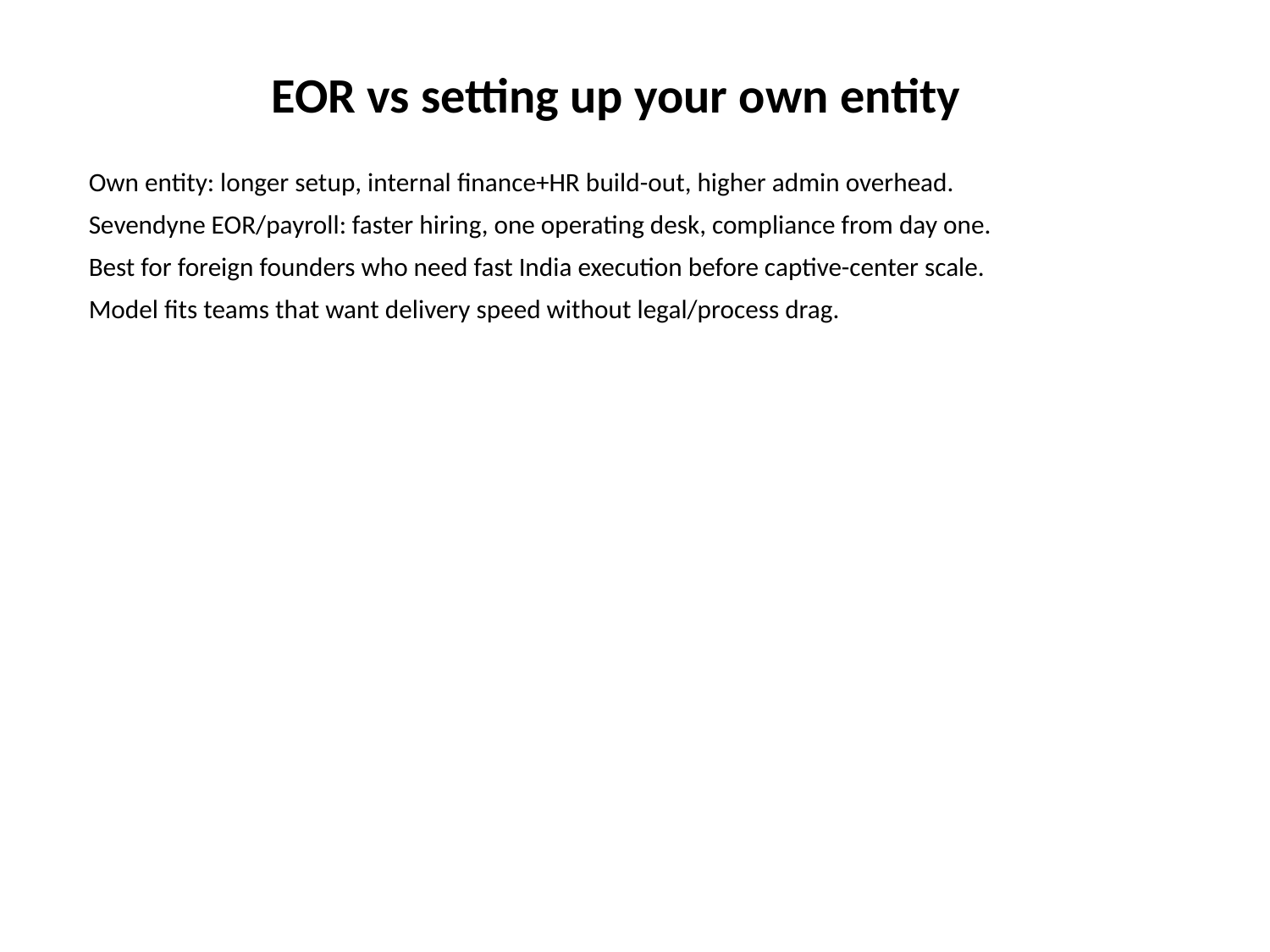

EOR vs setting up your own entity
Own entity: longer setup, internal finance+HR build-out, higher admin overhead.
Sevendyne EOR/payroll: faster hiring, one operating desk, compliance from day one.
Best for foreign founders who need fast India execution before captive-center scale.
Model fits teams that want delivery speed without legal/process drag.